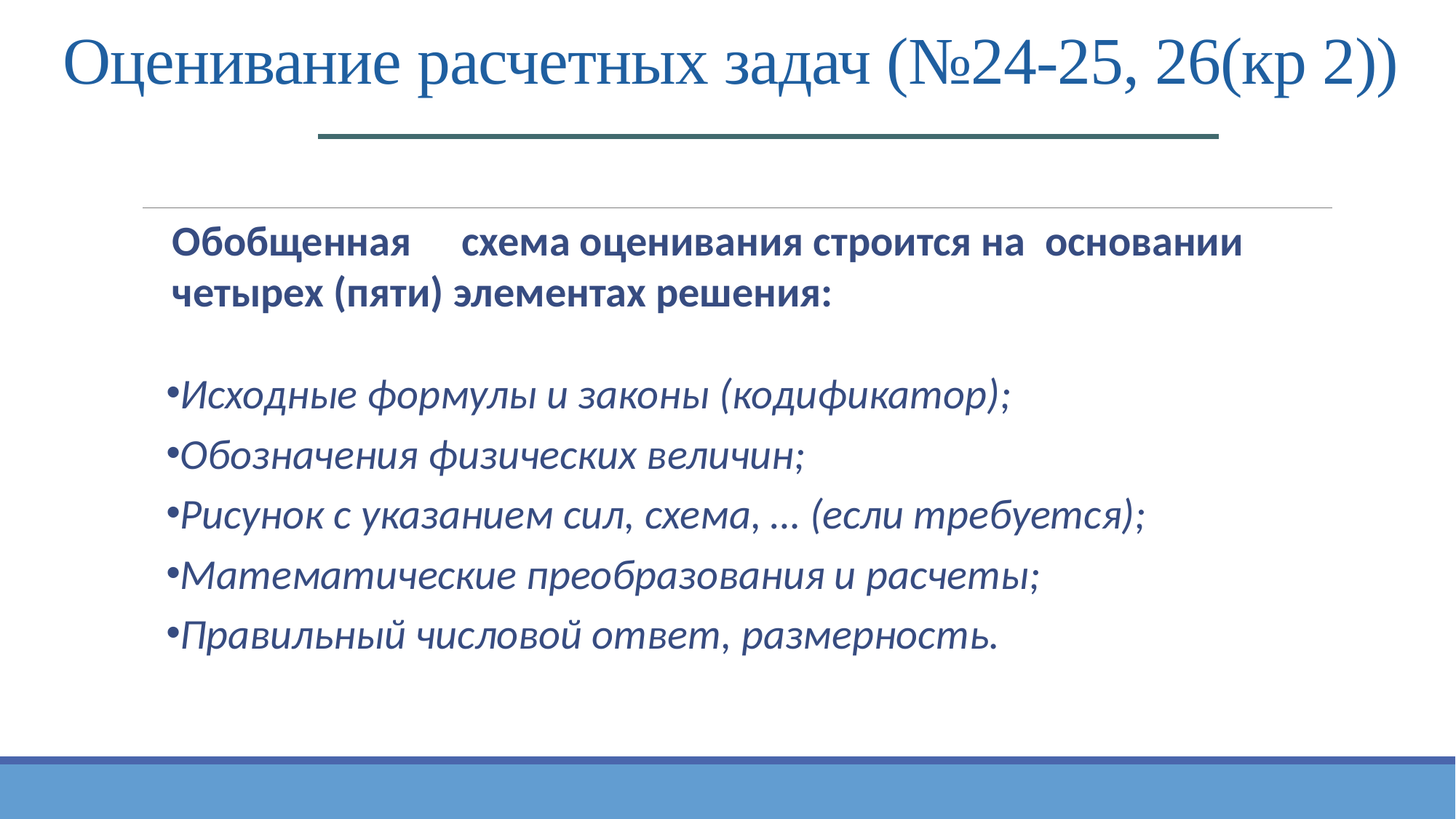

# Оценивание расчетных задач (№24-25, 26(кр 2))

Обобщенная	схема оценивания строится на  основании четырех (пяти) элементах решения:

Исходные формулы и законы (кодификатор);
Обозначения физических величин;
Рисунок с указанием сил, схема, … (если требуется);
Математические преобразования и расчеты;
Правильный числовой ответ, размерность.